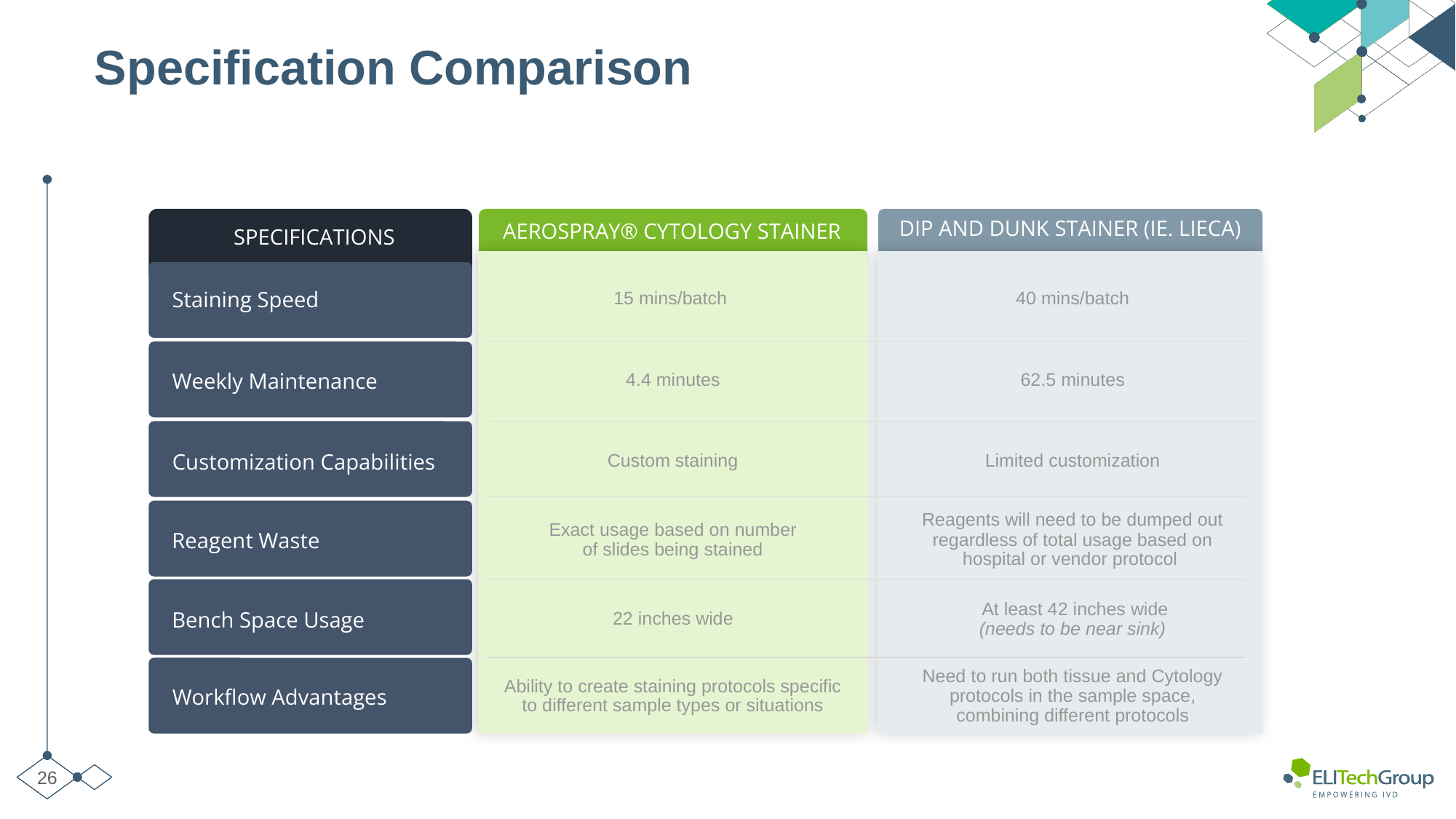

# Specification Comparison

DIP AND DUNK STAINER (IE. LIECA)
AEROSPRAY® CYTOLOGY STAINER
SPECIFICATIONS

Staining Speed
15 mins/batch
40 mins/batch

4.4 minutes
Weekly Maintenance
62.5 minutes

Custom staining
Customization Capabilities
Limited customization

Reagents will need to be dumped out regardless of total usage based on hospital or vendor protocol
Exact usage based on number of slides being stained
Reagent Waste

 At least 42 inches wide (needs to be near sink)
22 inches wide
Bench Space Usage

Need to run both tissue and Cytology protocols in the sample space, combining different protocols
Ability to create staining protocols specific to different sample types or situations
Workflow Advantages
26